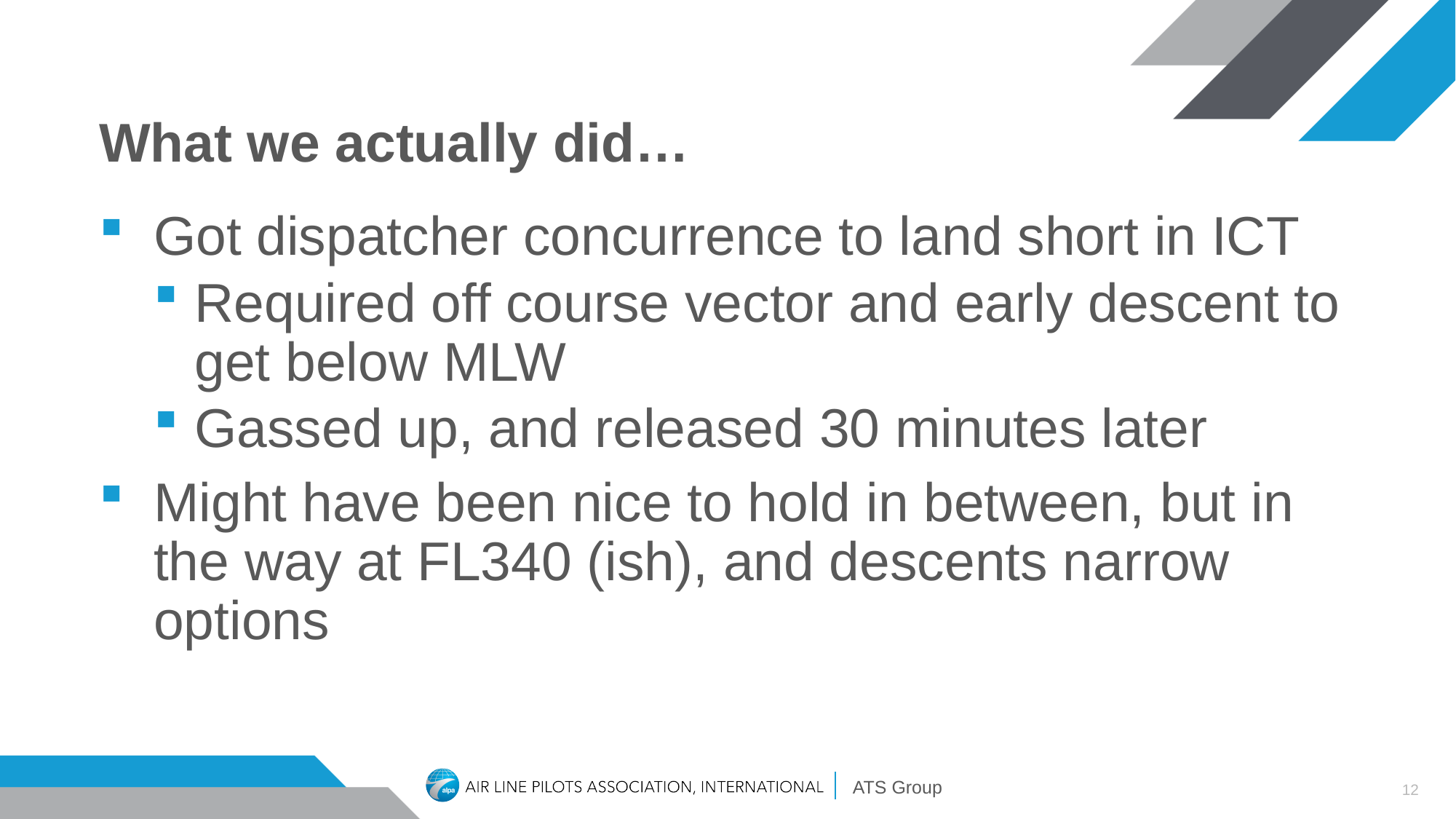

# What we actually did…
Got dispatcher concurrence to land short in ICT
Required off course vector and early descent to get below MLW
Gassed up, and released 30 minutes later
Might have been nice to hold in between, but in the way at FL340 (ish), and descents narrow options
12
ATS Group